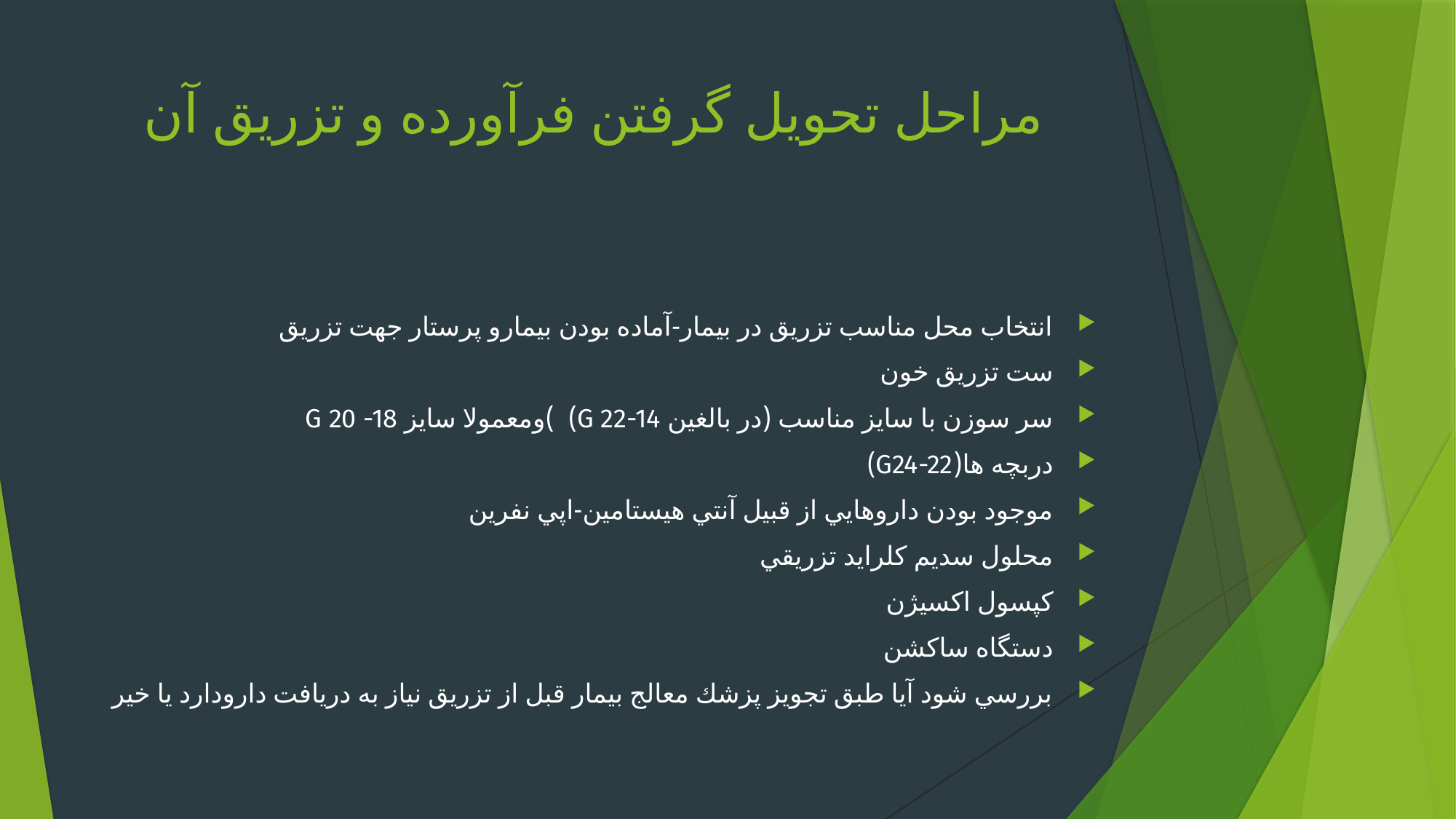

# مراحل تحويل گرفتن فرآورده و تزریق آن

انتخاب محل مناسب تزريق در بيمار-آماده بودن بيمارو پرستار جهت تزريق
ست تزريق خون
سر سوزن با سايز مناسب (در بالغين G 22-14)  )ومعمولا سايز G 20 -18
دربچه ها(G24-22)
موجود بودن داروهايي از قبيل آنتي هيستامين-اپي نفرين
محلول سديم كلرايد تزريقي
كپسول اكسيژن
دستگاه ساكشن
بررسي شود آيا طبق تجويز پزشك معالج بيمار قبل از تزريق نياز به دريافت دارودارد يا خير